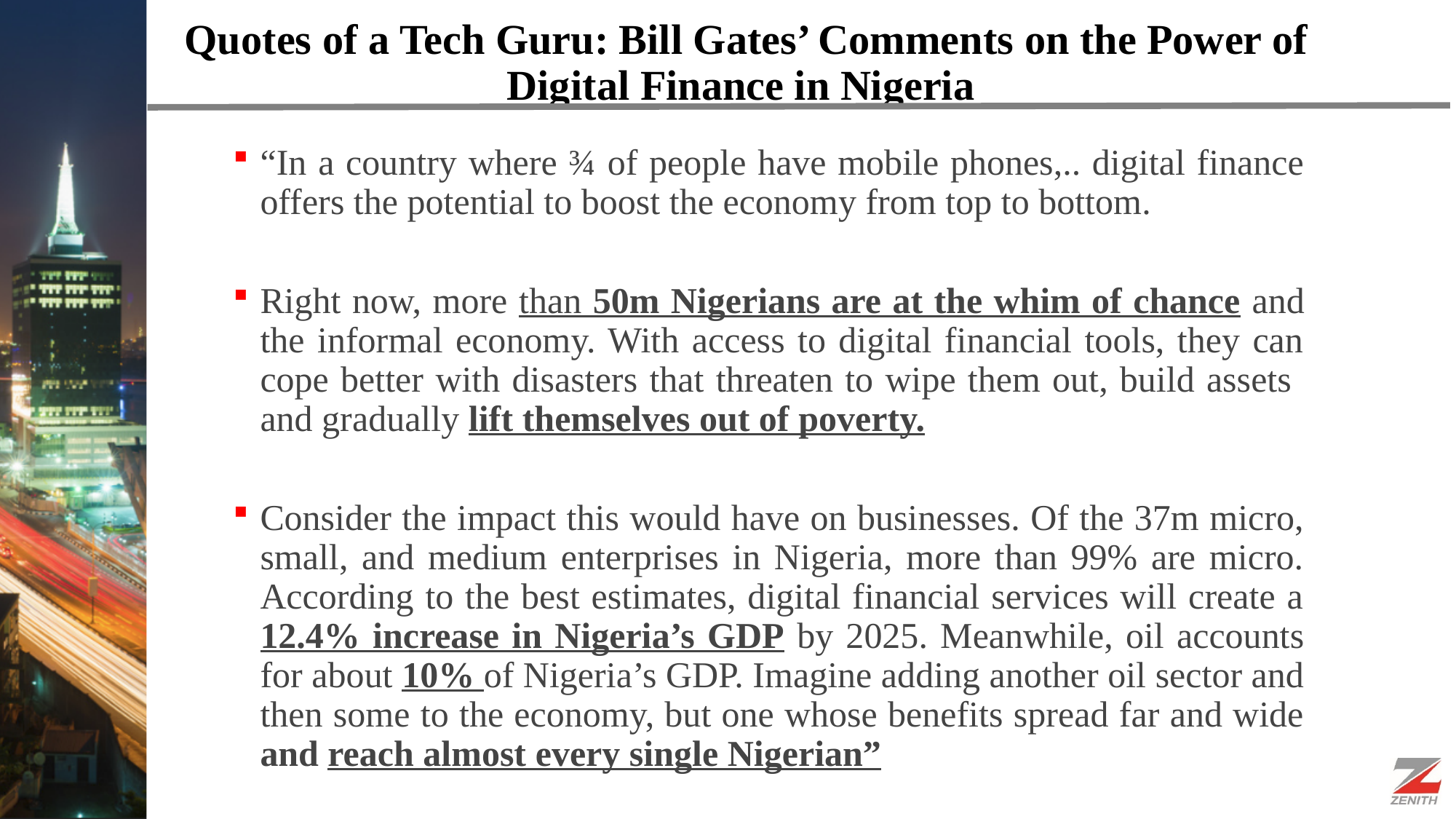

# Quotes of a Tech Guru: Bill Gates’ Comments on the Power of Digital Finance in Nigeria
“In a country where ¾ of people have mobile phones,.. digital finance offers the potential to boost the economy from top to bottom.

Right now, more than 50m Nigerians are at the whim of chance and the informal economy. With access to digital financial tools, they can cope better with disasters that threaten to wipe them out, build assets  and gradually lift themselves out of poverty.

Consider the impact this would have on businesses. Of the 37m micro, small, and medium enterprises in Nigeria, more than 99% are micro. According to the best estimates, digital financial services will create a 12.4% increase in Nigeria’s GDP by 2025. Meanwhile, oil accounts for about 10% of Nigeria’s GDP. Imagine adding another oil sector and then some to the economy, but one whose benefits spread far and wide and reach almost every single Nigerian”